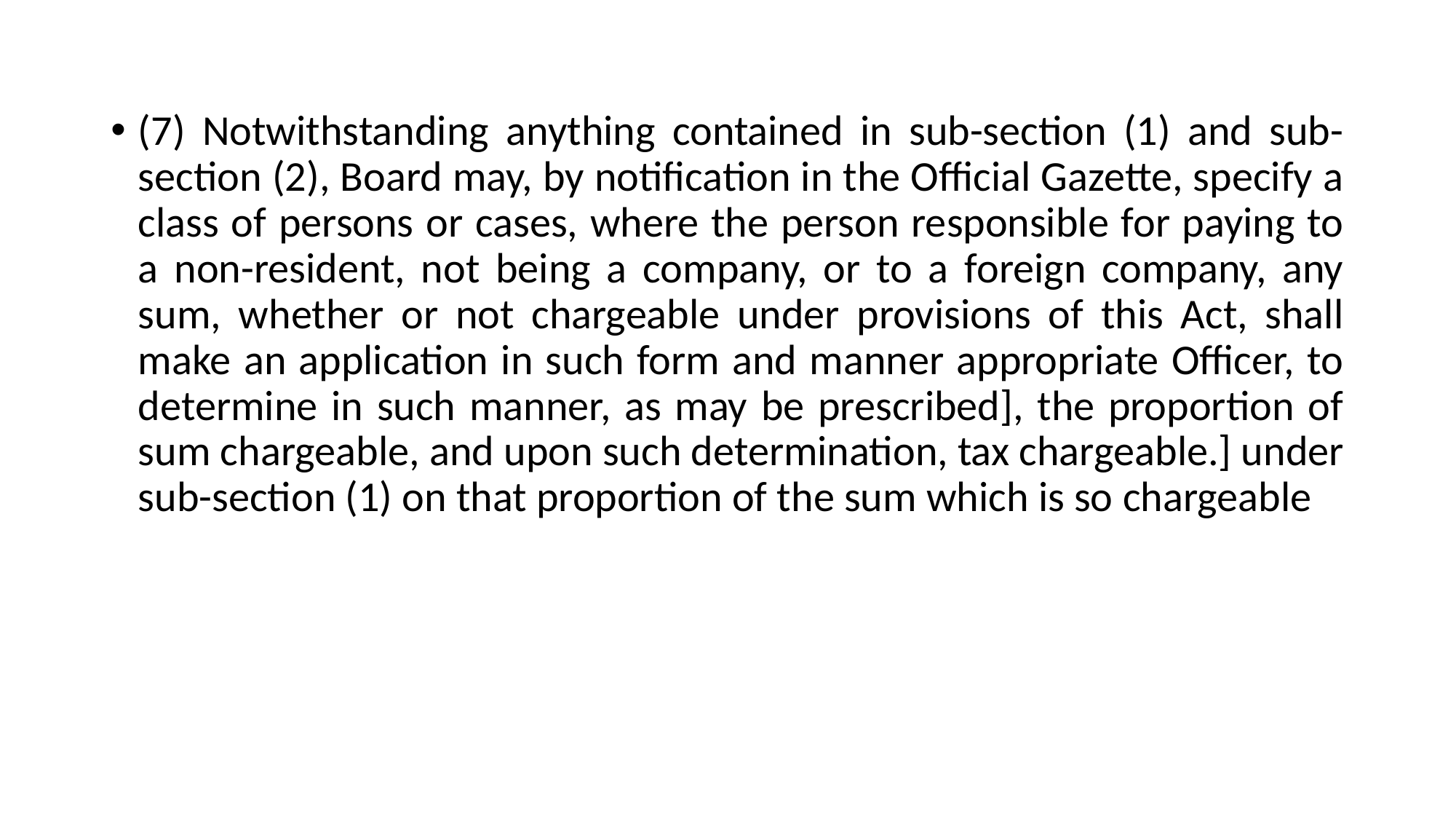

(7) Notwithstanding anything contained in sub-section (1) and sub-section (2), Board may, by notification in the Official Gazette, specify a class of persons or cases, where the person responsible for paying to a non-resident, not being a company, or to a foreign company, any sum, whether or not chargeable under provisions of this Act, shall make an application in such form and manner appropriate Officer, to determine in such manner, as may be prescribed], the proportion of sum chargeable, and upon such determination, tax chargeable.] under sub-section (1) on that proportion of the sum which is so chargeable